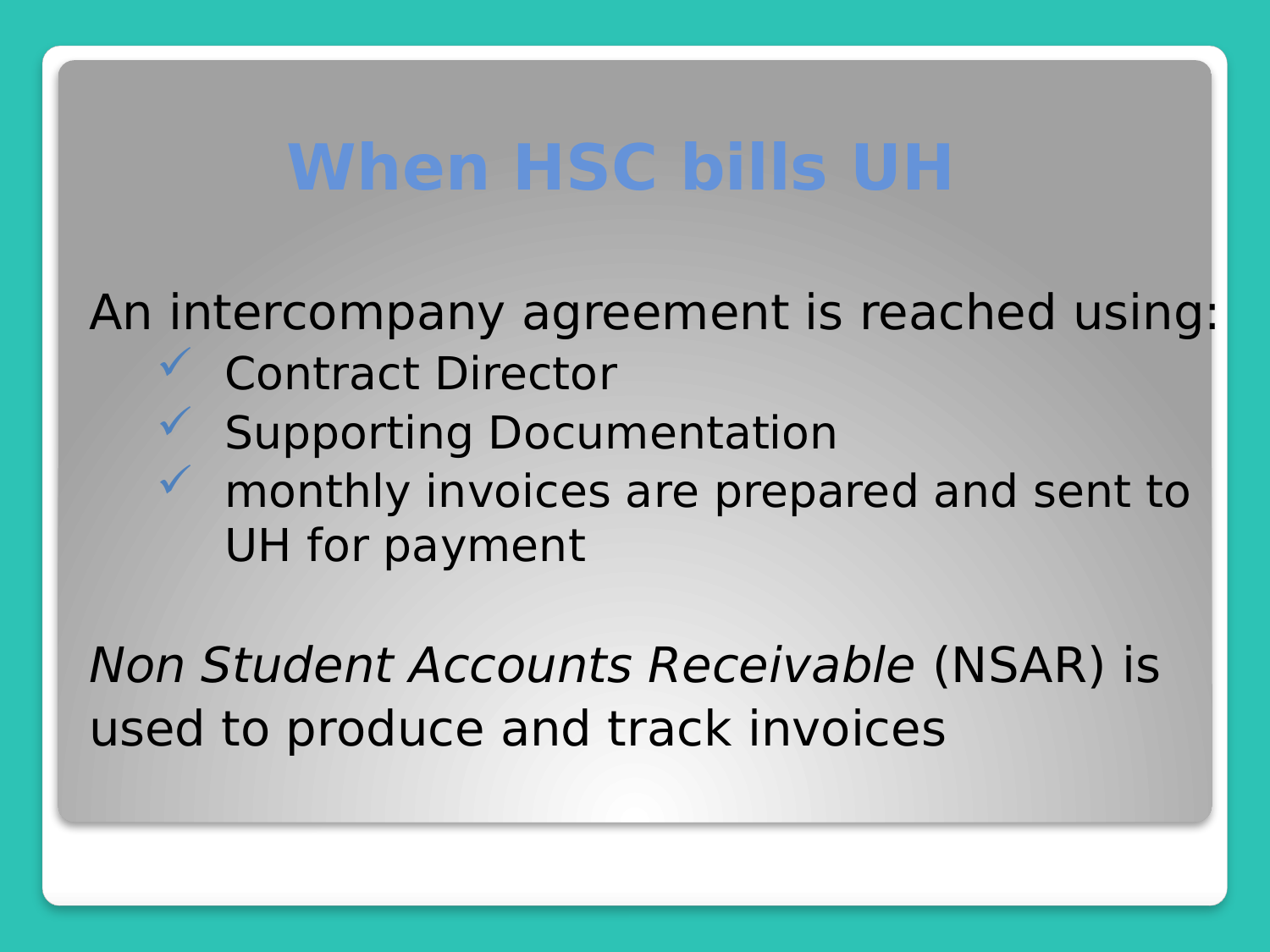

# When HSC bills UH
An intercompany agreement is reached using:
Contract Director
Supporting Documentation
monthly invoices are prepared and sent to UH for payment

Non Student Accounts Receivable (NSAR) is
used to produce and track invoices